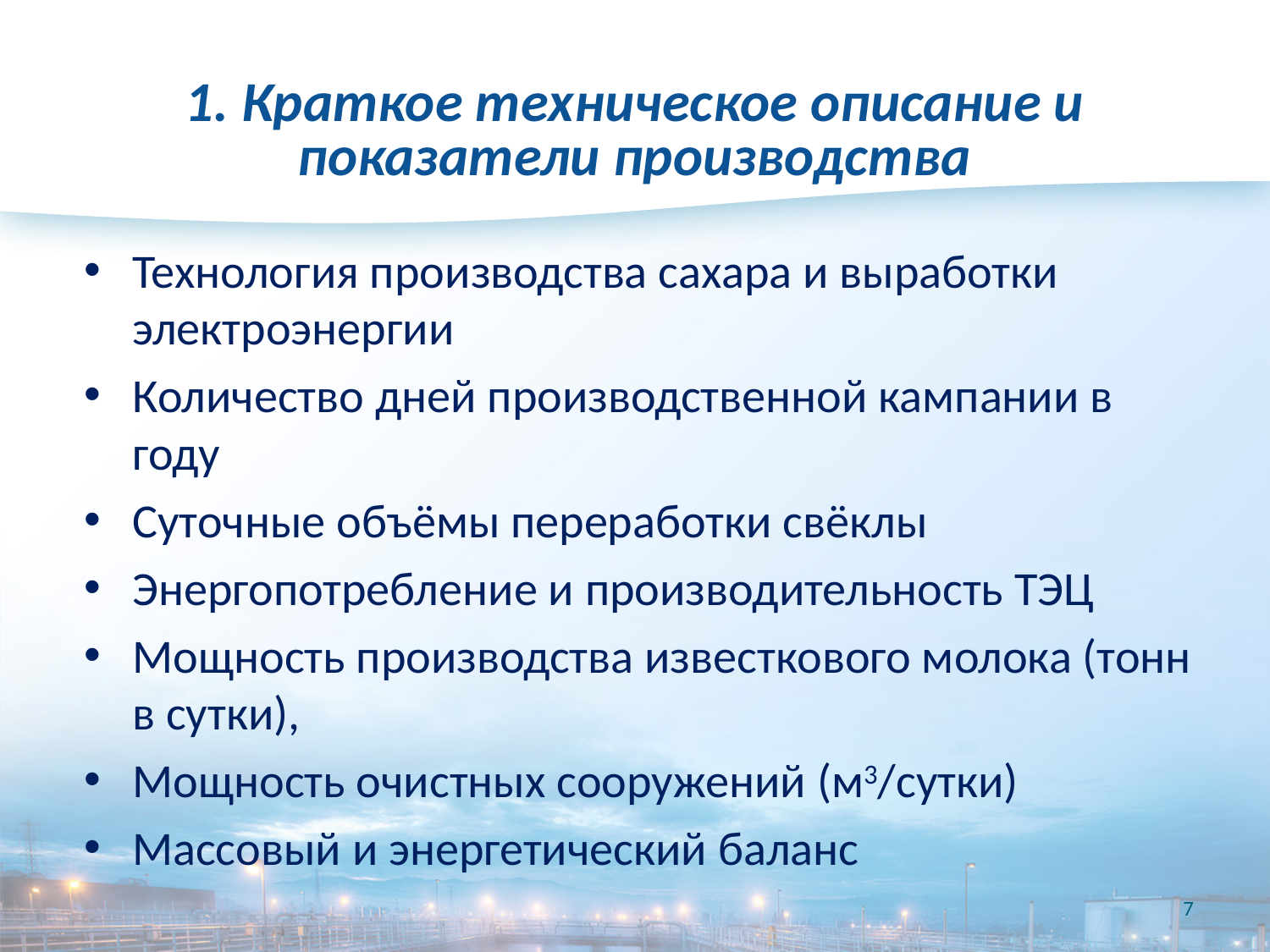

# 1. Краткое техническое описание и показатели производства
Технология производства сахара и выработки электроэнергии
Количество дней производственной кампании в году
Суточные объёмы переработки свёклы
Энергопотребление и производительность ТЭЦ
Мощность производства известкового молока (тонн в сутки),
Мощность очистных сооружений (м3/сутки)
Массовый и энергетический баланс
7